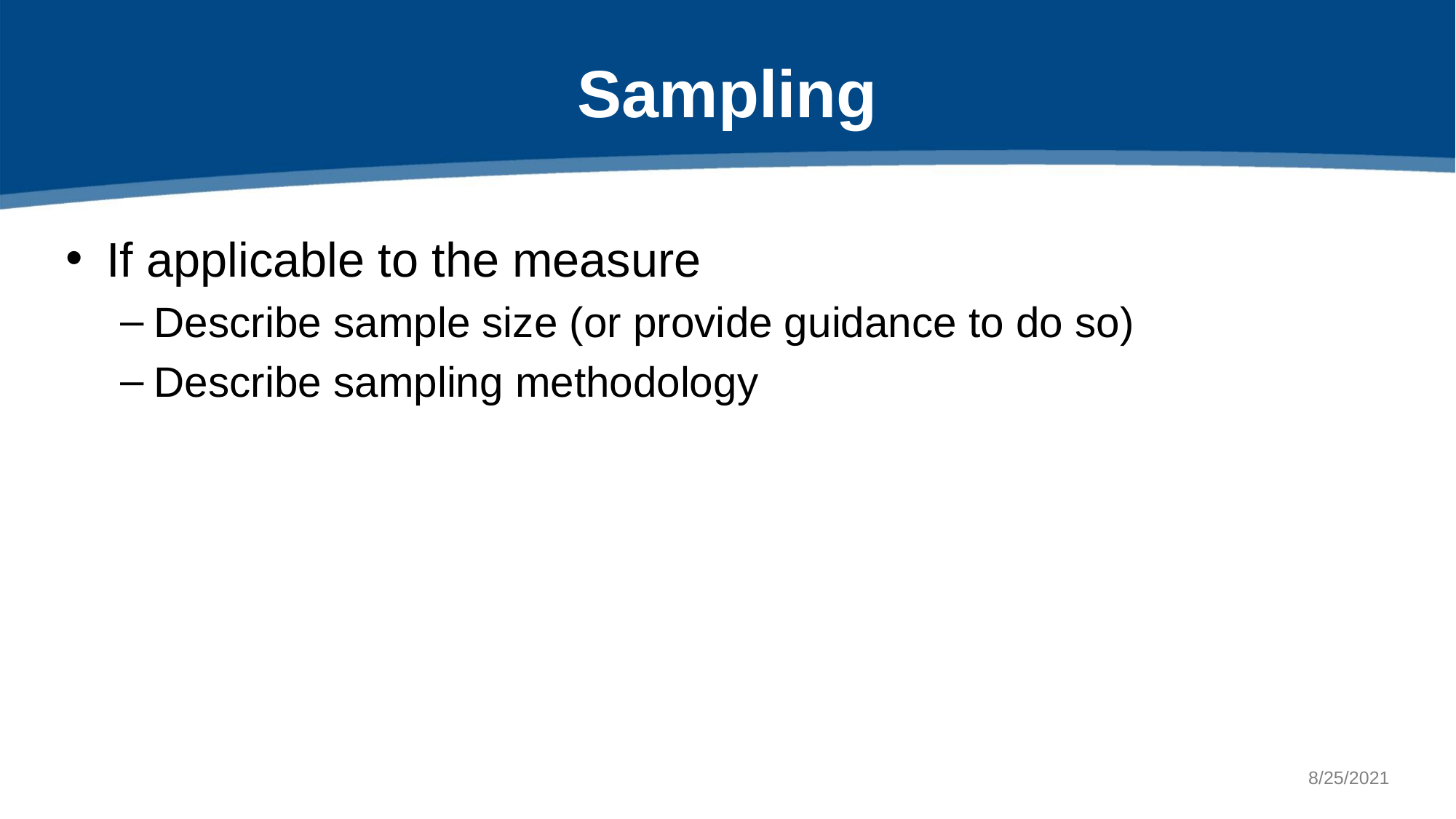

# Sampling
If applicable to the measure
Describe sample size (or provide guidance to do so)
Describe sampling methodology
8/25/2021